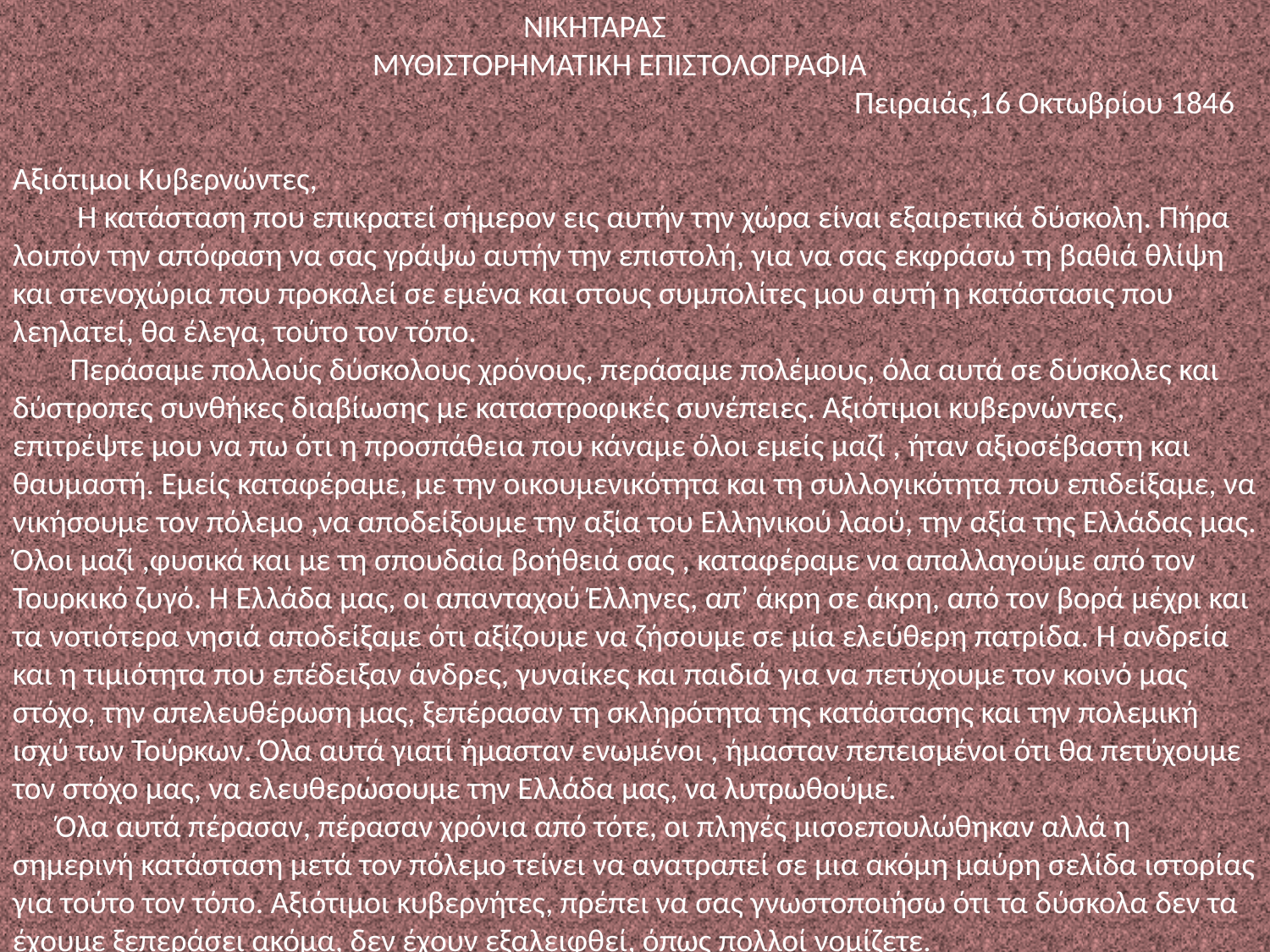

ΝΙΚΗΤΑΡΑΣ
                                                  ΜΥΘΙΣΤΟΡΗΜΑΤΙΚΗ ΕΠΙΣΤΟΛΟΓΡΑΦΙΑ
                                                                                                                     Πειραιάς,16 Οκτωβρίου 1846

Αξιότιμοι Κυβερνώντες,
         Η κατάσταση που επικρατεί σήμερον εις αυτήν την χώρα είναι εξαιρετικά δύσκολη. Πήρα λοιπόν την απόφαση να σας γράψω αυτήν την επιστολή, για να σας εκφράσω τη βαθιά θλίψη και στενοχώρια που προκαλεί σε εμένα και στους συμπολίτες μου αυτή η κατάστασις που λεηλατεί, θα έλεγα, τούτο τον τόπο.
        Περάσαμε πολλούς δύσκολους χρόνους, περάσαμε πολέμους, όλα αυτά σε δύσκολες και
δύστροπες συνθήκες διαβίωσης με καταστροφικές συνέπειες. Αξιότιμοι κυβερνώντες, επιτρέψτε μου να πω ότι η προσπάθεια που κάναμε όλοι εμείς μαζί , ήταν αξιοσέβαστη και θαυμαστή. Εμείς καταφέραμε, με την οικουμενικότητα και τη συλλογικότητα που επιδείξαμε, να νικήσουμε τον πόλεμο ,να αποδείξουμε την αξία του Ελληνικού λαού, την αξία της Ελλάδας μας. Όλοι μαζί ,φυσικά και με τη σπουδαία βοήθειά σας , καταφέραμε να απαλλαγούμε από τον Τουρκικό ζυγό. Η Ελλάδα μας, οι απανταχού Έλληνες, απ’ άκρη σε άκρη, από τον βορά μέχρι και τα νοτιότερα νησιά αποδείξαμε ότι αξίζουμε να ζήσουμε σε μία ελεύθερη πατρίδα. Η ανδρεία και η τιμιότητα που επέδειξαν άνδρες, γυναίκες και παιδιά για να πετύχουμε τον κοινό μας στόχο, την απελευθέρωση μας, ξεπέρασαν τη σκληρότητα της κατάστασης και την πολεμική ισχύ των Τούρκων. Όλα αυτά γιατί ήμασταν ενωμένοι , ήμασταν πεπεισμένοι ότι θα πετύχουμε τον στόχο μας, να ελευθερώσουμε την Ελλάδα μας, να λυτρωθούμε.
      Όλα αυτά πέρασαν, πέρασαν χρόνια από τότε, οι πληγές μισοεπουλώθηκαν αλλά η σημερινή κατάσταση μετά τον πόλεμο τείνει να ανατραπεί σε μια ακόμη μαύρη σελίδα ιστορίας για τούτο τον τόπο. Αξιότιμοι κυβερνήτες, πρέπει να σας γνωστοποιήσω ότι τα δύσκολα δεν τα έχουμε ξεπεράσει ακόμα, δεν έχουν εξαλειφθεί, όπως πολλοί νομίζετε.